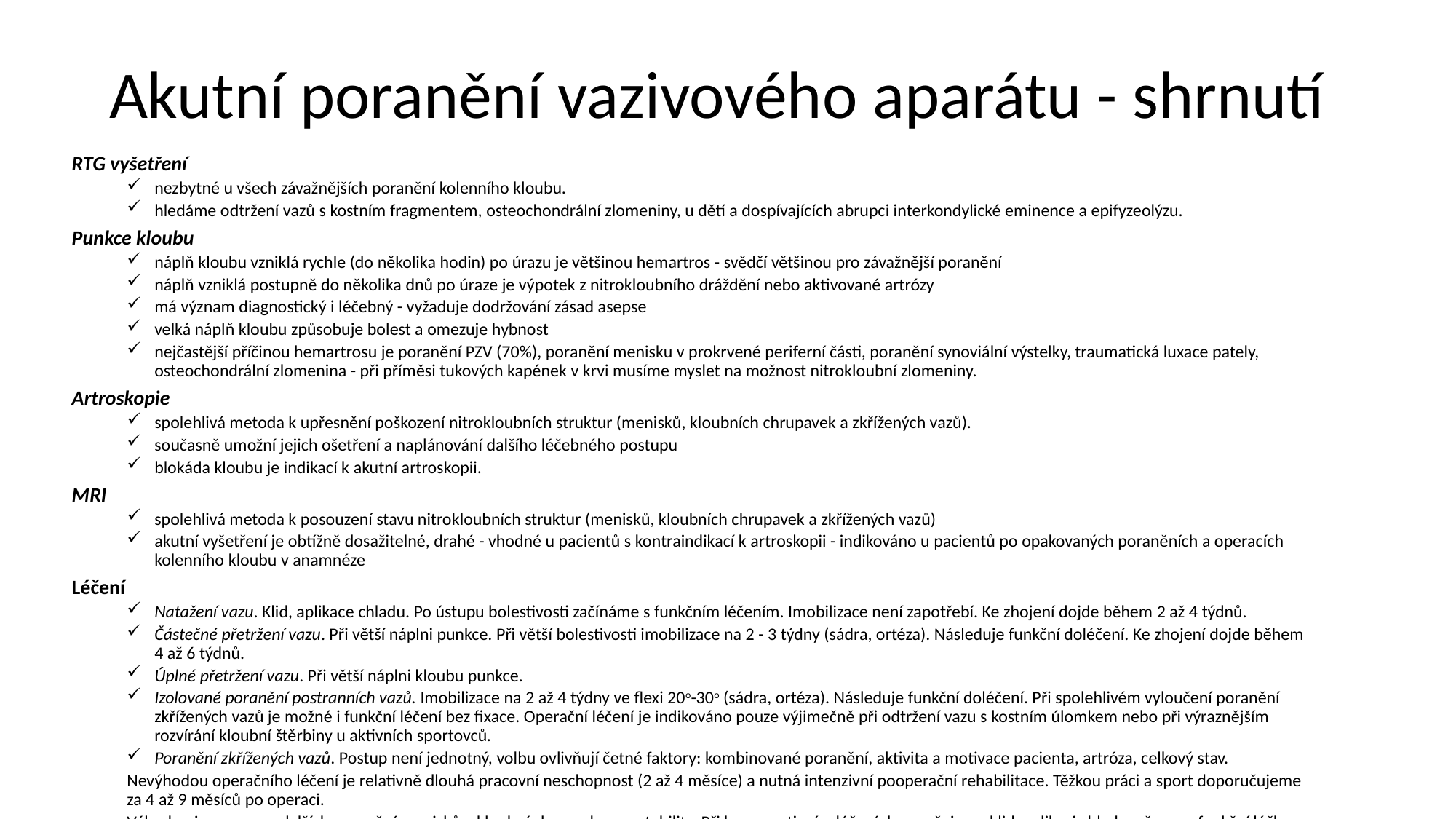

# Akutní poranění vazivového aparátu - shrnutí
RTG vyšetření
nezbytné u všech závažnějších poranění kolenního kloubu.
hledáme odtržení vazů s kostním fragmentem, osteochondrální zlomeniny, u dětí a dospívajících abrupci interkondylické eminence a epifyzeolýzu.
Punkce kloubu
náplň kloubu vzniklá rychle (do několika hodin) po úrazu je většinou hemartros - svědčí většinou pro závažnější poranění
náplň vzniklá postupně do několika dnů po úraze je výpotek z nitrokloubního dráždění nebo aktivované artrózy
má význam diagnostický i léčebný - vyžaduje dodržování zásad asepse
velká náplň kloubu způsobuje bolest a omezuje hybnost
nejčastější příčinou hemartrosu je poranění PZV (70%), poranění menisku v prokrvené periferní části, poranění synoviální výstelky, traumatická luxace pately, osteochondrální zlomenina - při příměsi tukových kapének v krvi musíme myslet na možnost nitrokloubní zlomeniny.
Artroskopie
spolehlivá metoda k upřesnění poškození nitrokloubních struktur (menisků, kloubních chrupavek a zkřížených vazů).
současně umožní jejich ošetření a naplánování dalšího léčebného postupu
blokáda kloubu je indikací k akutní artroskopii.
MRI
spolehlivá metoda k posouzení stavu nitrokloubních struktur (menisků, kloubních chrupavek a zkřížených vazů)
akutní vyšetření je obtížně dosažitelné, drahé - vhodné u pacientů s kontraindikací k artroskopii - indikováno u pacientů po opakovaných poraněních a operacích kolenního kloubu v anamnéze
Léčení
Natažení vazu. Klid, aplikace chladu. Po ústupu bolestivosti začínáme s funkčním léčením. Imobilizace není zapotřebí. Ke zhojení dojde během 2 až 4 týdnů.
Částečné přetržení vazu. Při větší náplni punkce. Při větší bolestivosti imobilizace na 2 - 3 týdny (sádra, ortéza). Následuje funkční doléčení. Ke zhojení dojde během 4 až 6 týdnů.
Úplné přetržení vazu. Při větší náplni kloubu punkce.
Izolované poranění postranních vazů. Imobilizace na 2 až 4 týdny ve flexi 20o-30o (sádra, ortéza). Následuje funkční doléčení. Při spolehlivém vyloučení poranění zkřížených vazů je možné i funkční léčení bez fixace. Operační léčení je indikováno pouze výjimečně při odtržení vazu s kostním úlomkem nebo při výraznějším rozvírání kloubní štěrbiny u aktivních sportovců.
Poranění zkřížených vazů. Postup není jednotný, volbu ovlivňují četné faktory: kombinované poranění, aktivita a motivace pacienta, artróza, celkový stav.
Nevýhodou operačního léčení je relativně dlouhá pracovní neschopnost (2 až 4 měsíce) a nutná intenzivní pooperační rehabilitace. Těžkou práci a sport doporučujeme za 4 až 9 měsíců po operaci.
Výhodou je prevence dalších poranění menisků a kloubní chrupavky z nestability. Při konzervativním léčení doporučujeme klid, aplikaci chladu a časnou funkční léčbu. Doporučujeme speciální ortézy a intenzivní rehabilitaci.